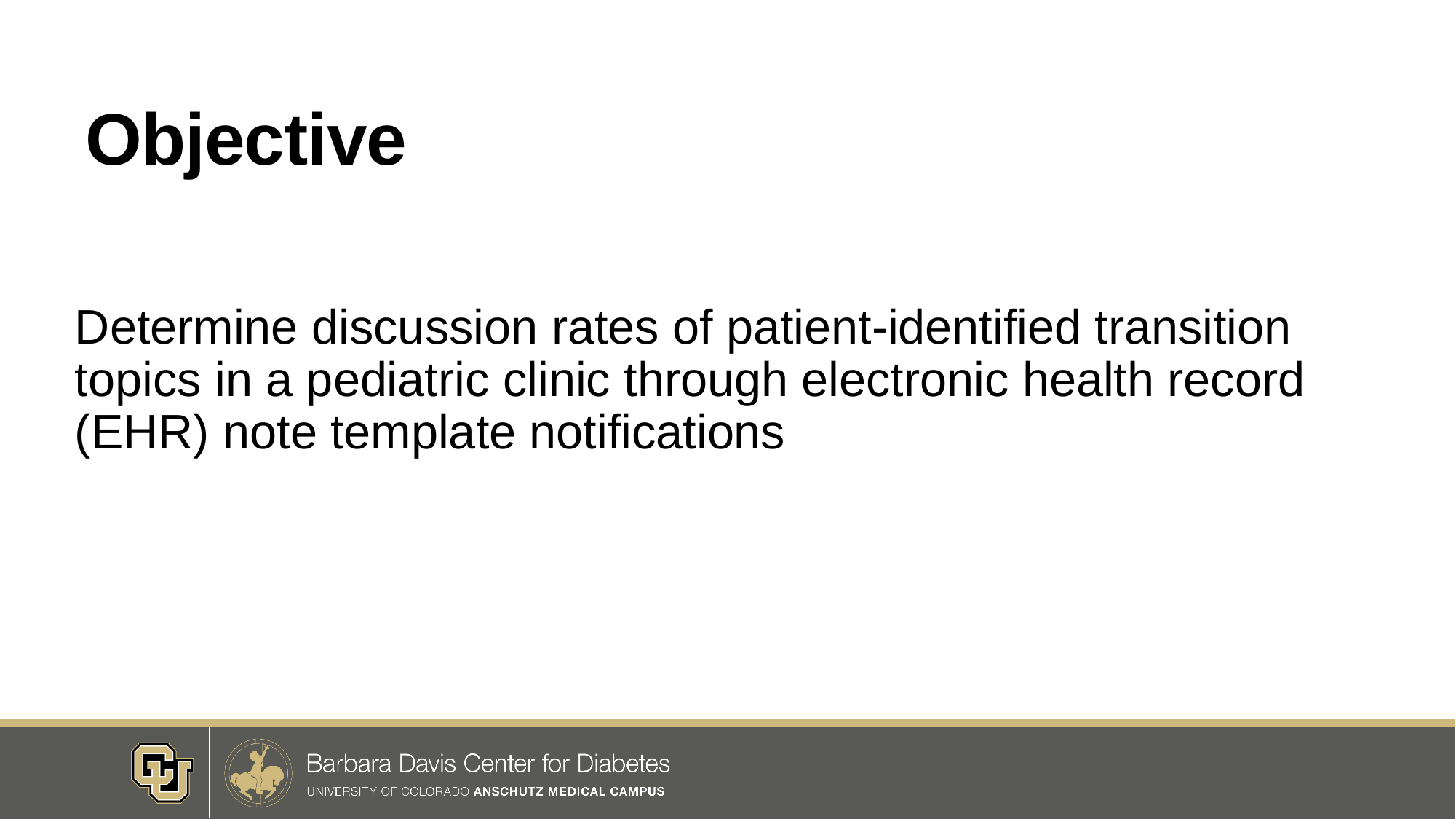

# Objective

Determine discussion rates of patient-identified transition topics in a pediatric clinic through electronic health record (EHR) note template notifications